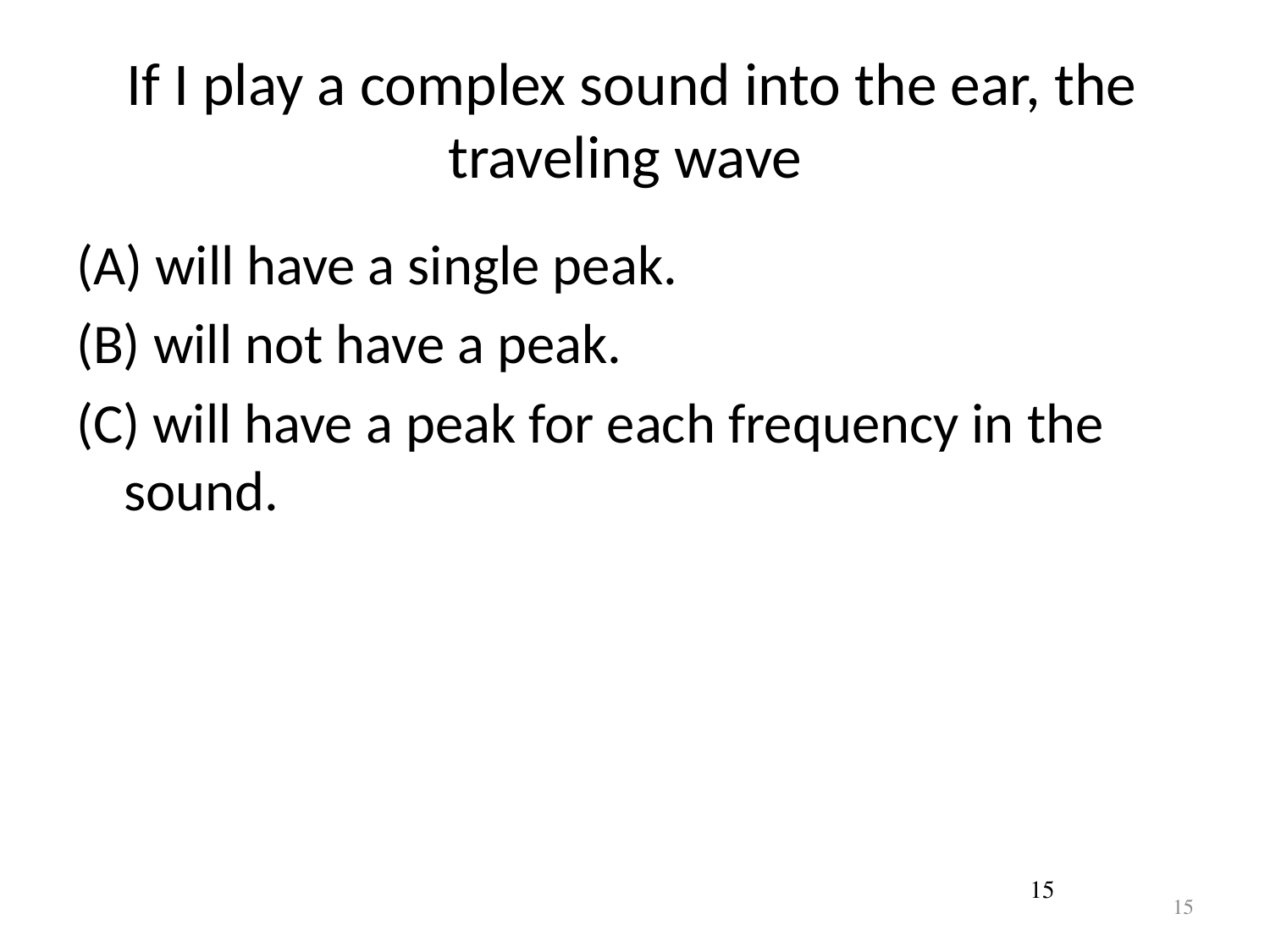

# If I play a complex sound into the ear, the traveling wave
 will have a single peak.
 will not have a peak.
 will have a peak for each frequency in the sound.
15
15